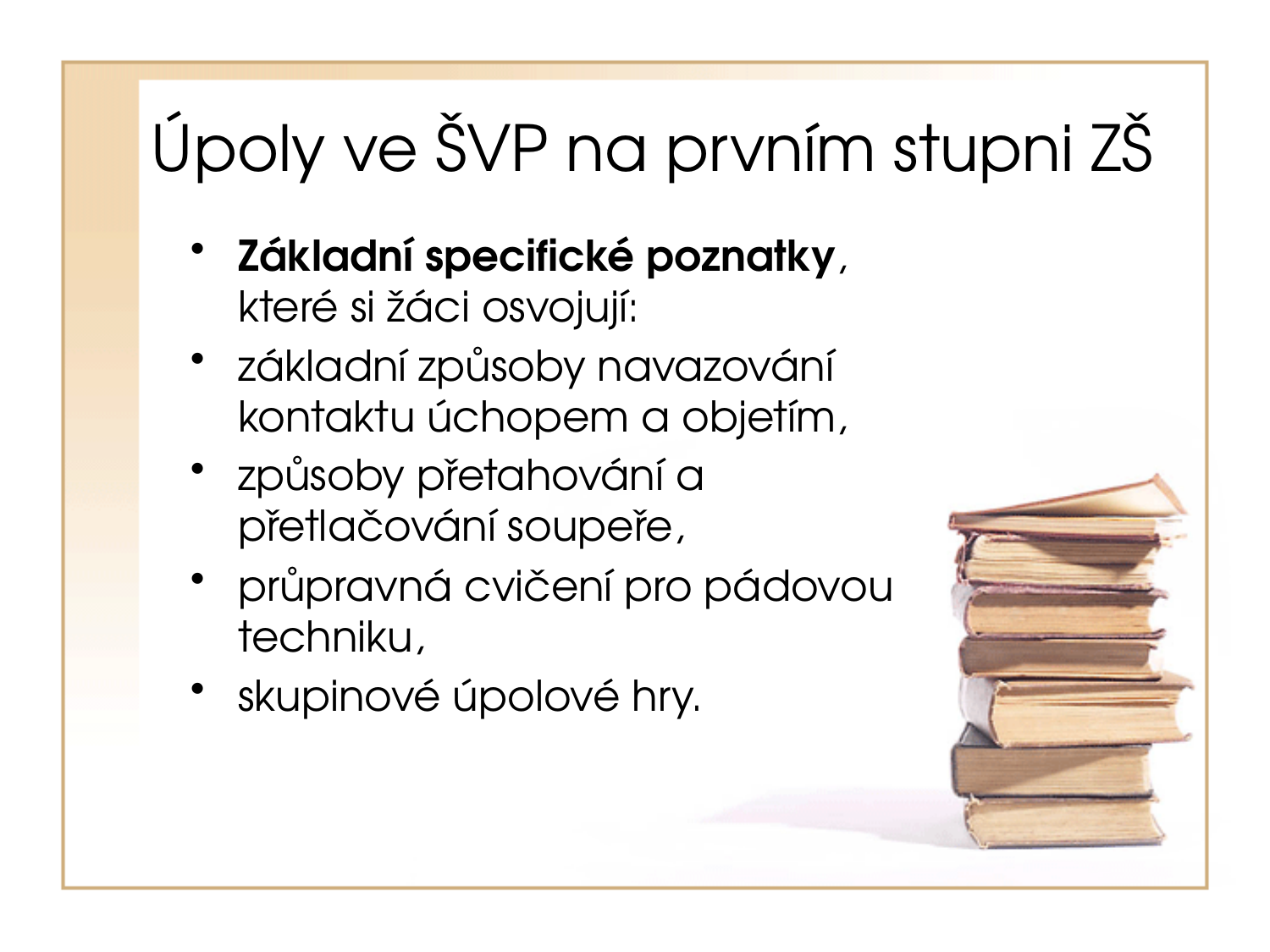

# Úpoly ve ŠVP na prvním stupni ZŠ
Základní specifické poznatky, které si žáci osvojují:
základní způsoby navazování kontaktu úchopem a objetím,
způsoby přetahování a přetlačování soupeře,
průpravná cvičení pro pádovou techniku,
skupinové úpolové hry.